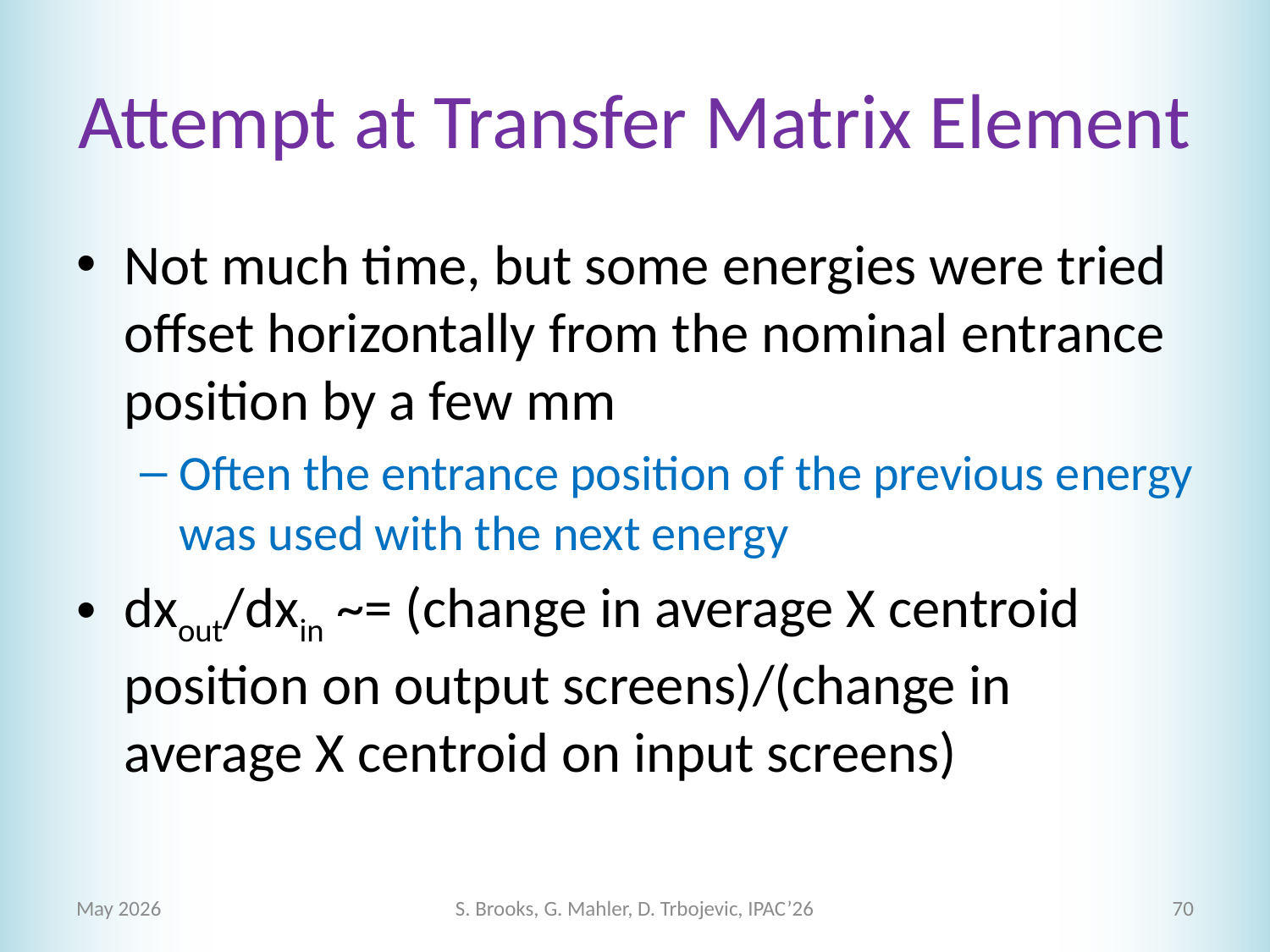

# Attempt at Transfer Matrix Element
Not much time, but some energies were tried offset horizontally from the nominal entrance position by a few mm
Often the entrance position of the previous energy was used with the next energy
dxout/dxin ~= (change in average X centroid  position on output screens)/(change in average X centroid on input screens)
May 2026
S. Brooks, G. Mahler, D. Trbojevic, IPAC’26
70